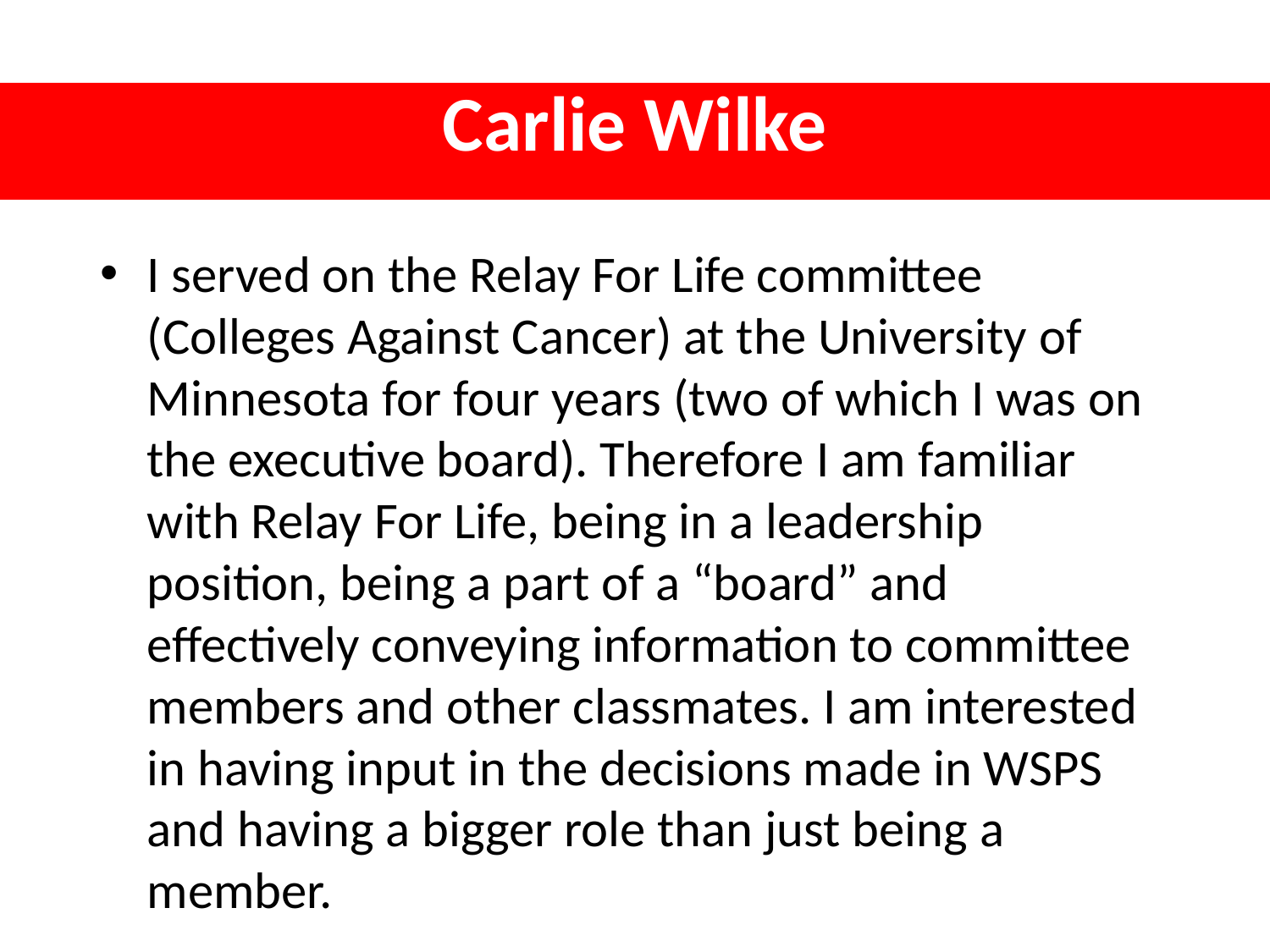

# Carlie Wilke

I served on the Relay For Life committee (Colleges Against Cancer) at the University of Minnesota for four years (two of which I was on the executive board). Therefore I am familiar with Relay For Life, being in a leadership position, being a part of a “board” and effectively conveying information to committee members and other classmates. I am interested in having input in the decisions made in WSPS and having a bigger role than just being a member.